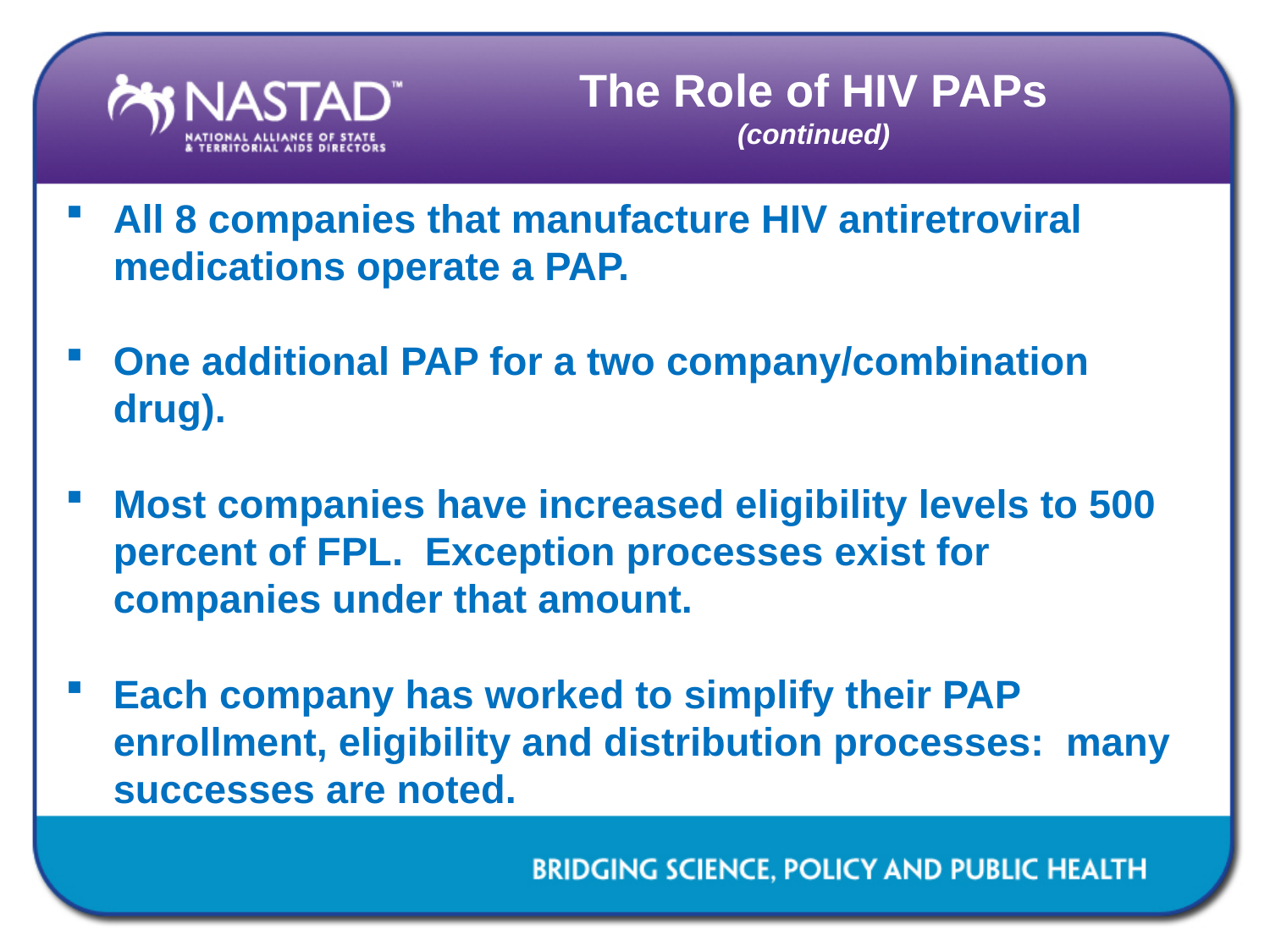

# The Role of HIV PAPs (continued)
All 8 companies that manufacture HIV antiretroviral medications operate a PAP.

One additional PAP for a two company/combination drug).

Most companies have increased eligibility levels to 500 percent of FPL.  Exception processes exist for companies under that amount.

Each company has worked to simplify their PAP enrollment, eligibility and distribution processes:  many successes are noted.